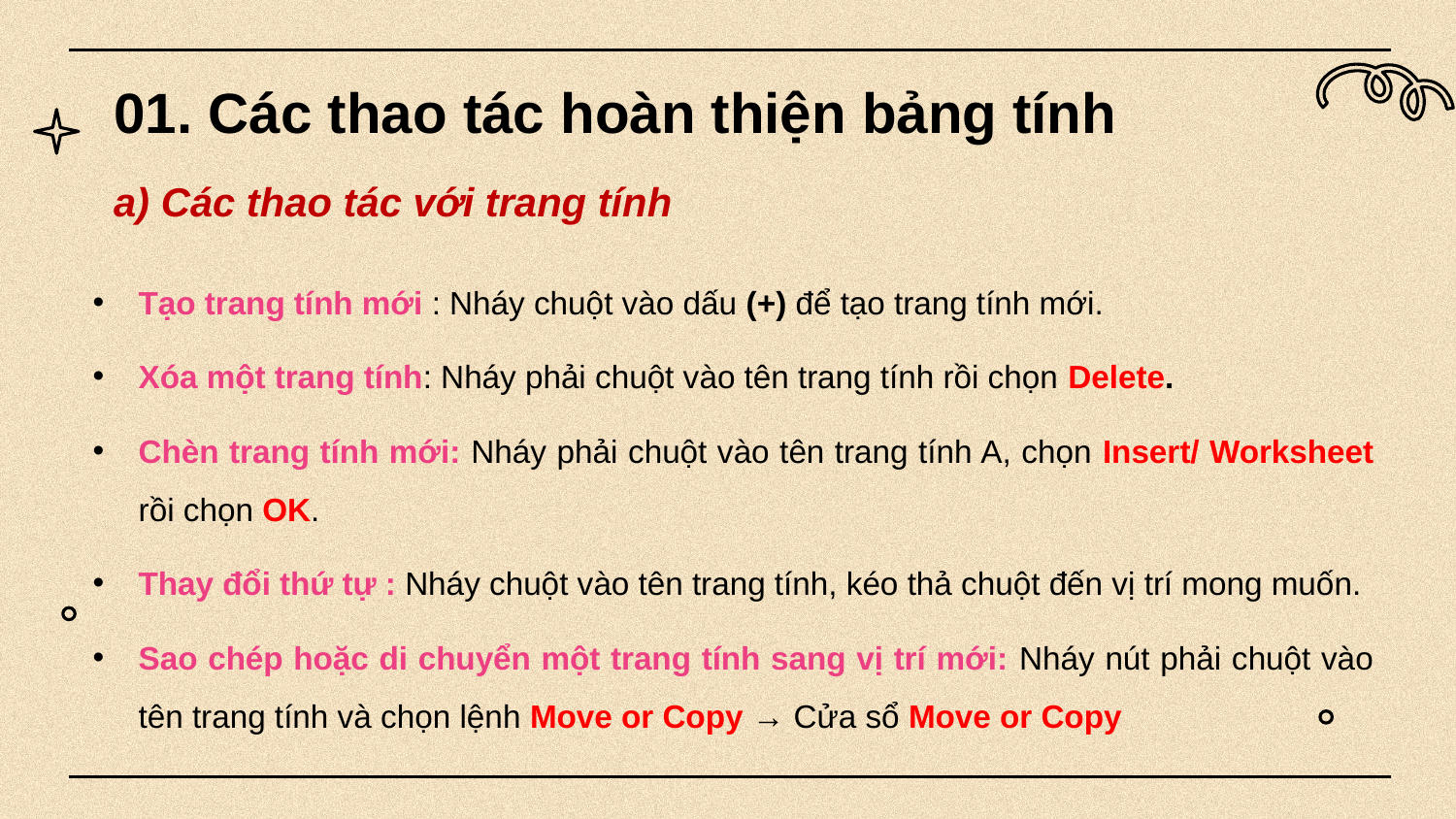

# 01. Các thao tác hoàn thiện bảng tính

a) Các thao tác với trang tính
Tạo trang tính mới : Nháy chuột vào dấu (+) để tạo trang tính mới.
Xóa một trang tính: Nháy phải chuột vào tên trang tính rồi chọn Delete.
Chèn trang tính mới: Nháy phải chuột vào tên trang tính A, chọn Insert/ Worksheet rồi chọn OK.
Thay đổi thứ tự : Nháy chuột vào tên trang tính, kéo thả chuột đến vị trí mong muốn.
Sao chép hoặc di chuyển một trang tính sang vị trí mới: Nháy nút phải chuột vào tên trang tính và chọn lệnh Move or Copy → Cửa sổ Move or Copy